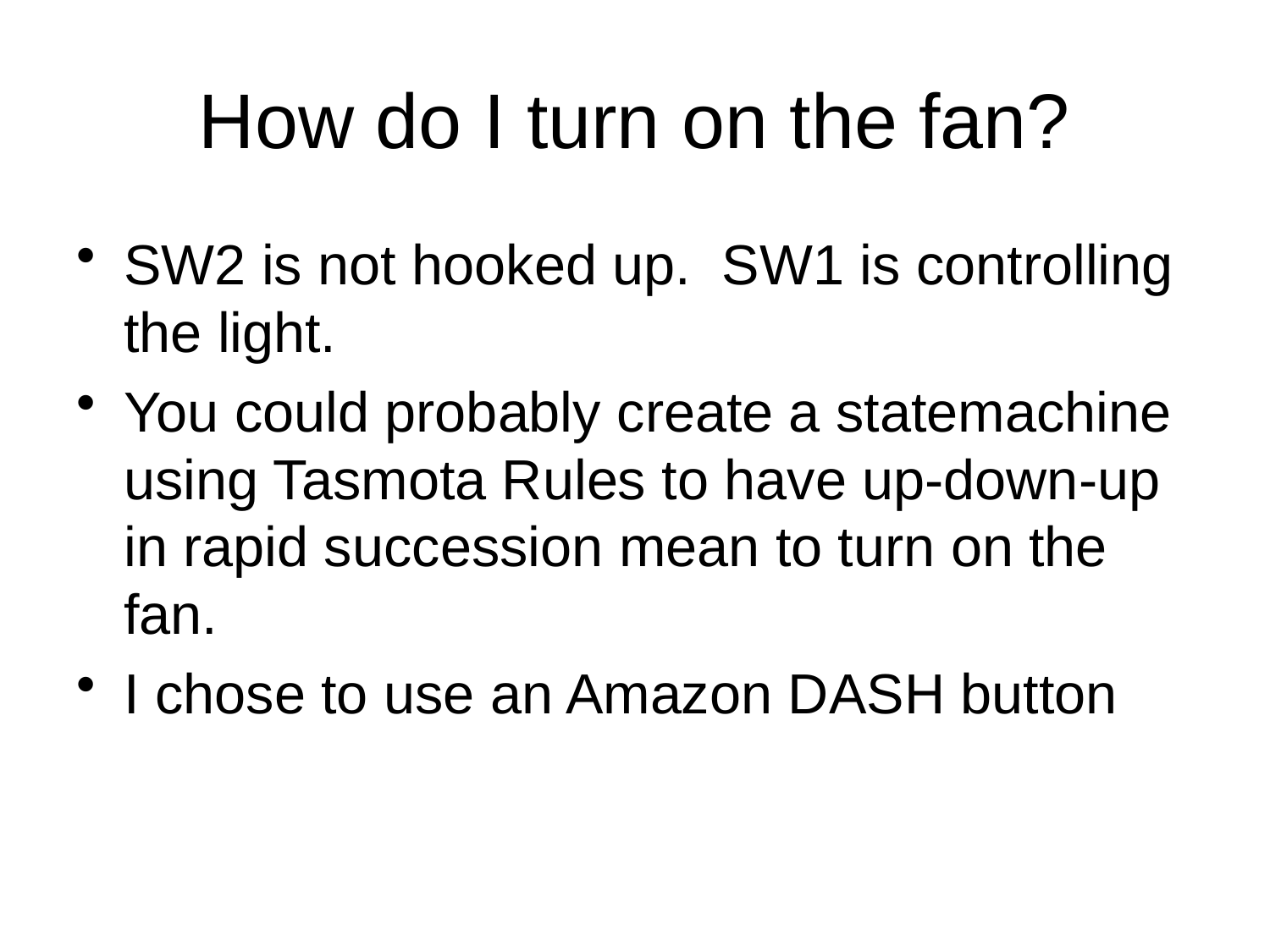

# How do I turn on the fan?
SW2 is not hooked up.  SW1 is controlling the light.
You could probably create a statemachine using Tasmota Rules to have up-down-up in rapid succession mean to turn on the fan.
I chose to use an Amazon DASH button